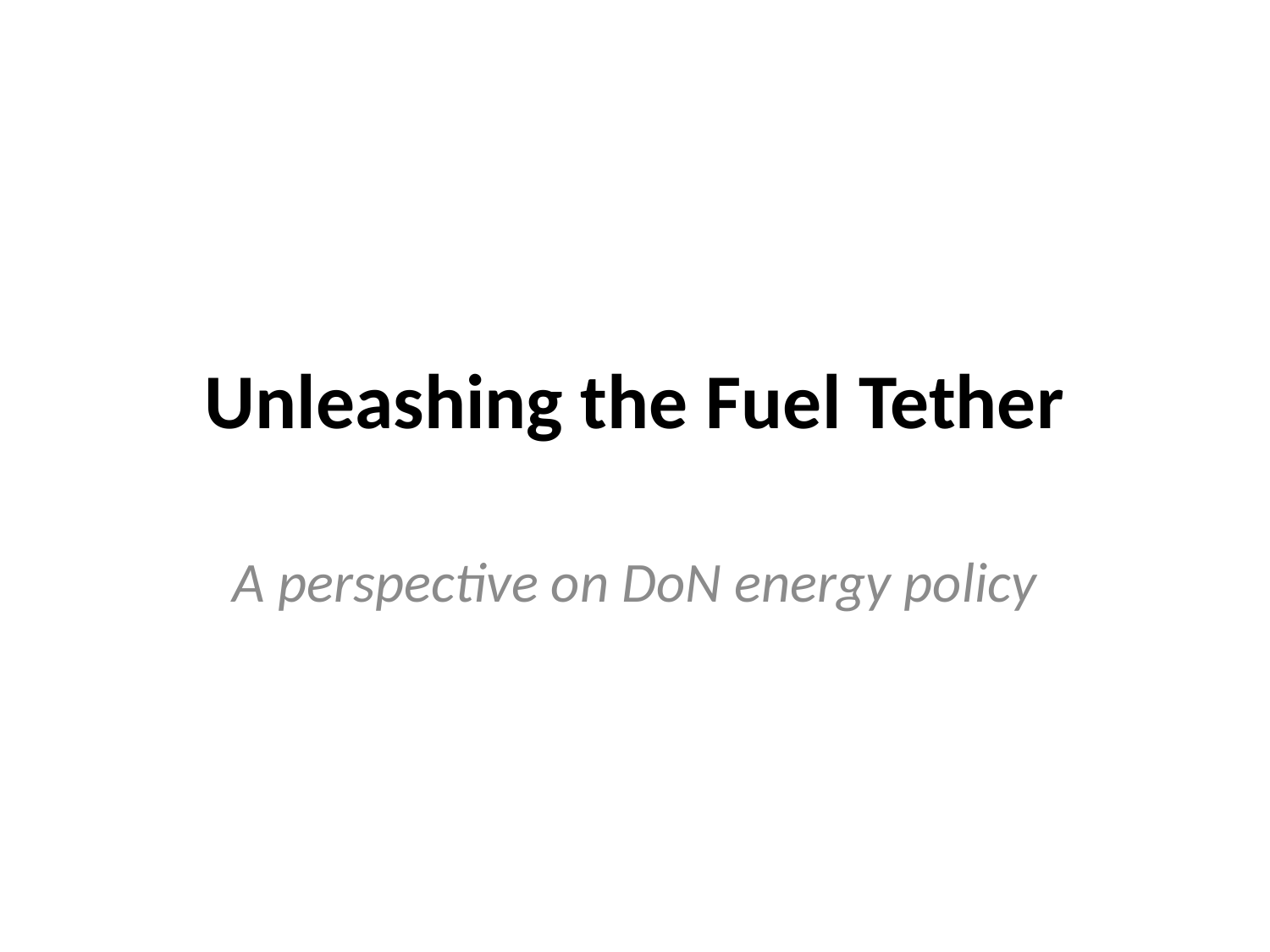

# Unleashing the Fuel Tether
A perspective on DoN energy policy